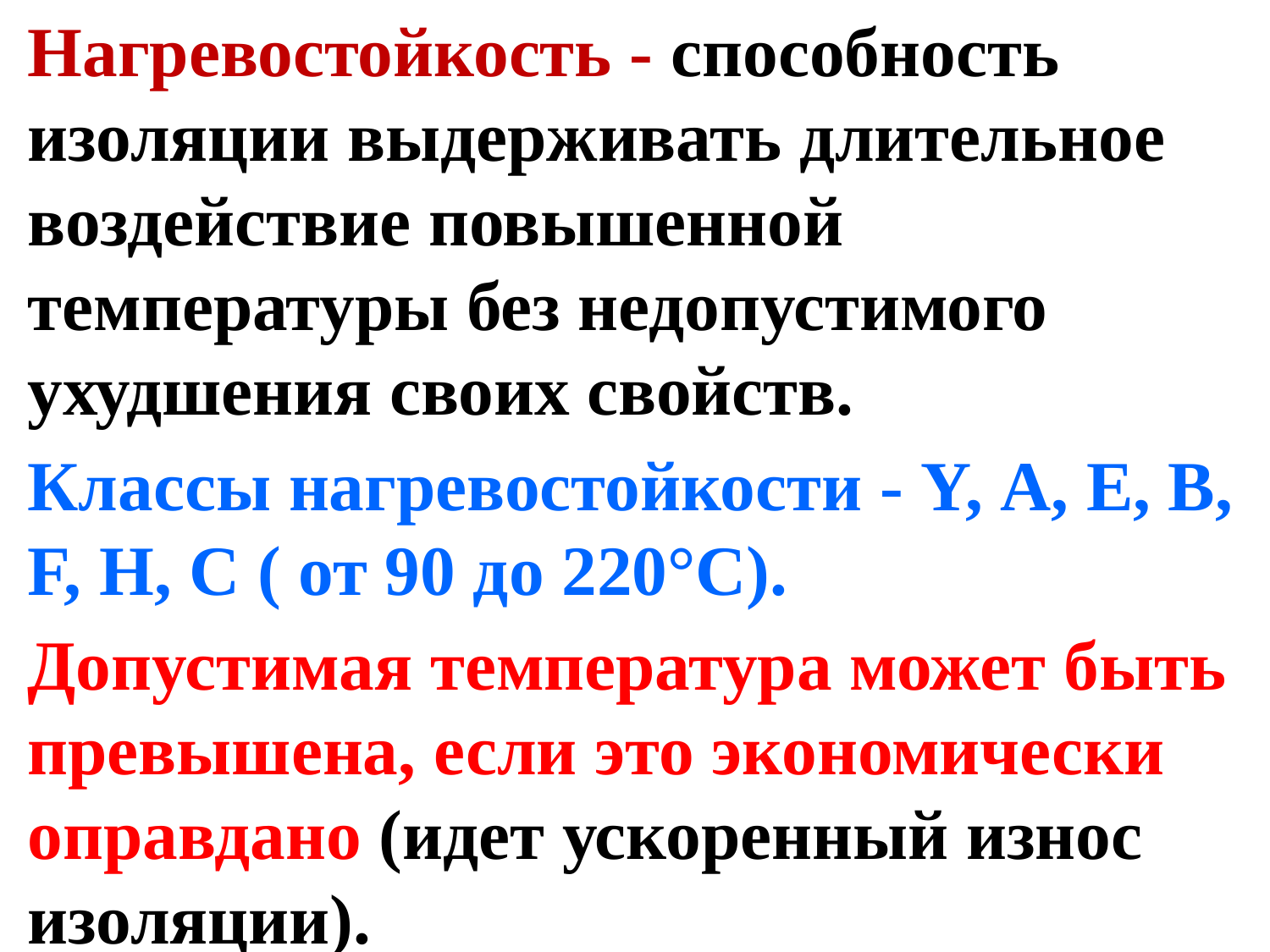

Нагревостойкость - способность изоляции выдерживать длительное воздействие повышенной температуры без недопустимого ухудшения своих свойств.
Классы нагревостойкости - Y, А, Е, В, F, H, C ( от 90 до 220°С).
Допустимая температура может быть превышена, если это экономически оправдано (идет ускоренный износ изоляции).